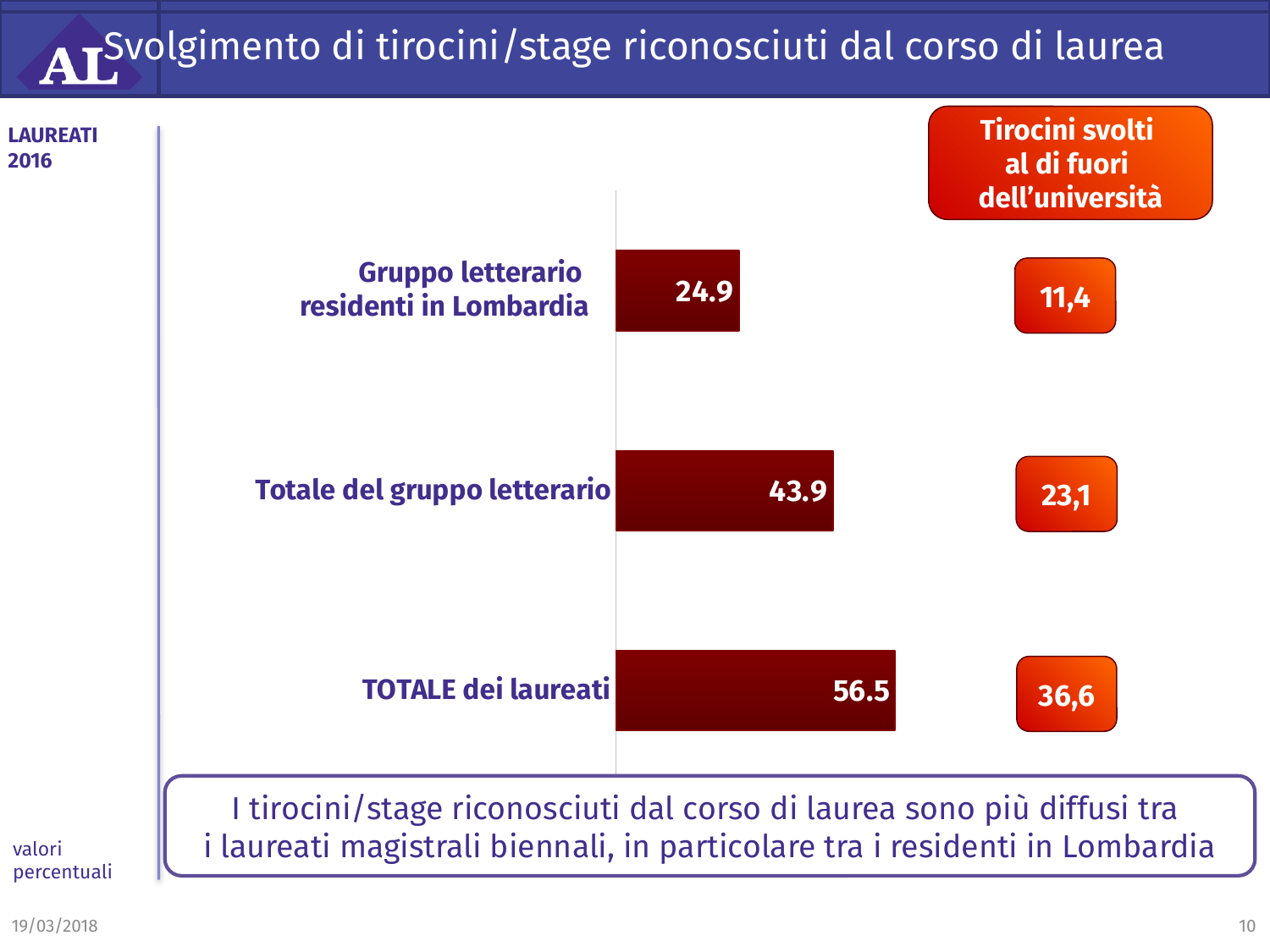

# Svolgimento di tirocini/stage riconosciuti dal corso di laurea
Tirocini svolti
al di fuori
dell’università
LAUREATI
2016

### Chart

| Category |  |
|---|---|
| TOTALE dei laureati | 56.47248675140447 |
| Totale del gruppo letterario | 43.873043311245475 |
Gruppo letterario
residenti in Lombardia
11,4
23,1
36,6
I tirocini/stage riconosciuti dal corso di laurea sono più diffusi tra
i laureati magistrali biennali, in particolare tra i residenti in Lombardia
valori percentuali
19/03/2018
10